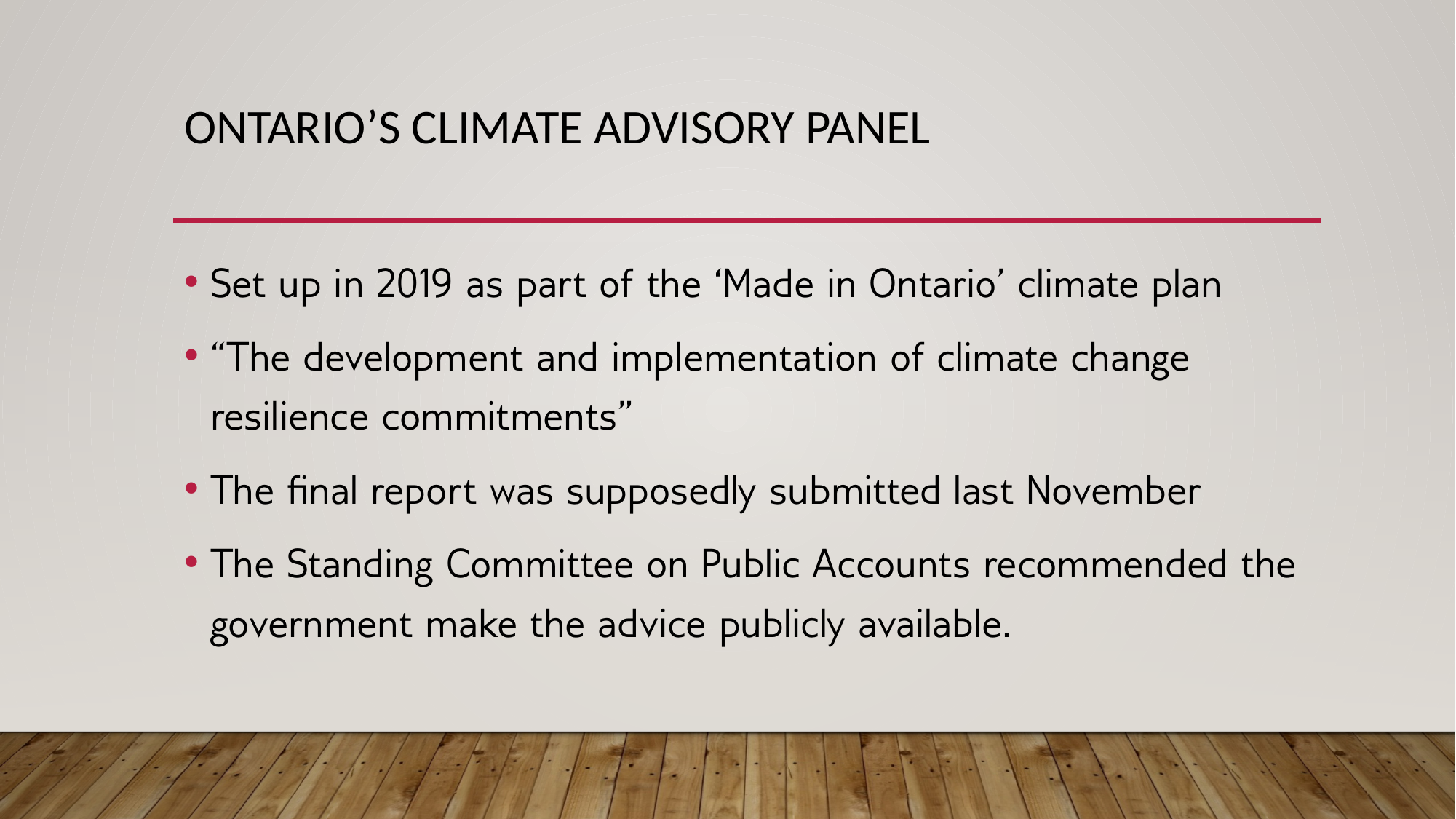

# Ontario’s Climate Advisory Panel
Set up in 2019 as part of the ‘Made in Ontario’ climate plan
“The development and implementation of climate change resilience commitments”
The final report was supposedly submitted last November
The Standing Committee on Public Accounts recommended the government make the advice publicly available.